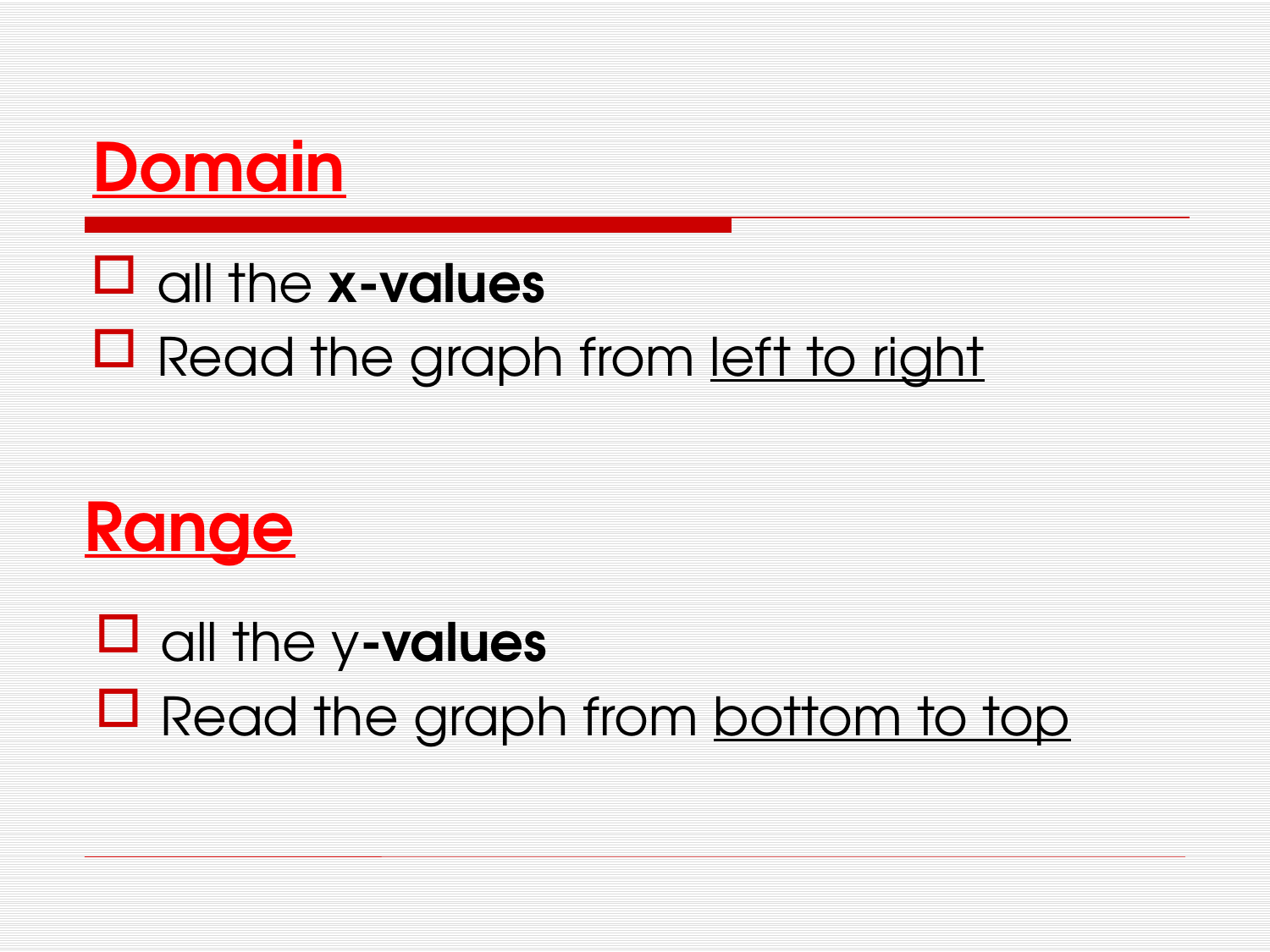

# Domain
all the x-values
Read the graph from left to right
Range
all the y-values
Read the graph from bottom to top